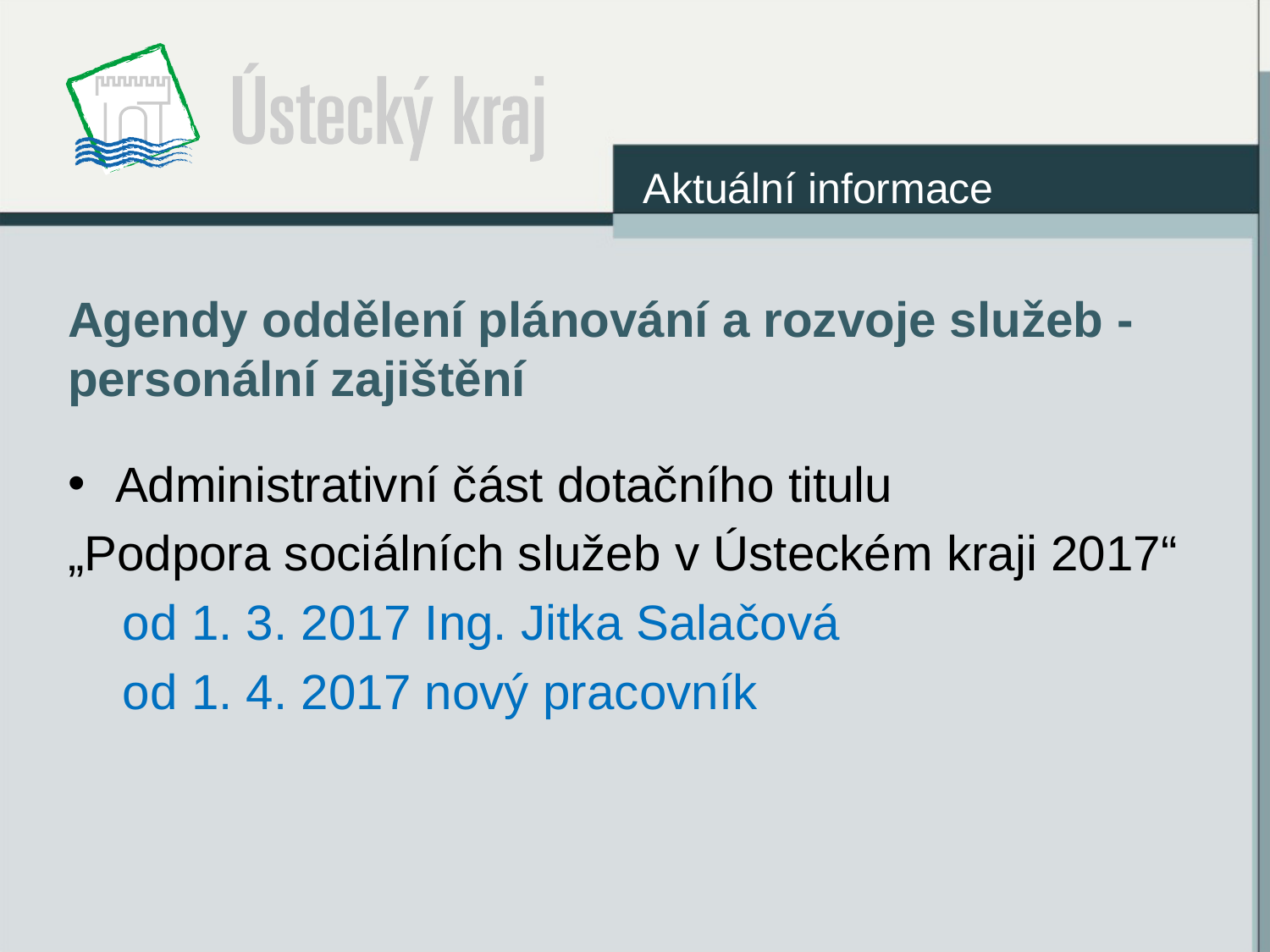

Aktuální informace
# Agendy oddělení plánování a rozvoje služeb -  personální zajištění
Administrativní část dotačního titulu
„Podpora sociálních služeb v Ústeckém kraji 2017“
    od 1. 3. 2017 Ing. Jitka Salačová
    od 1. 4. 2017 nový pracovník